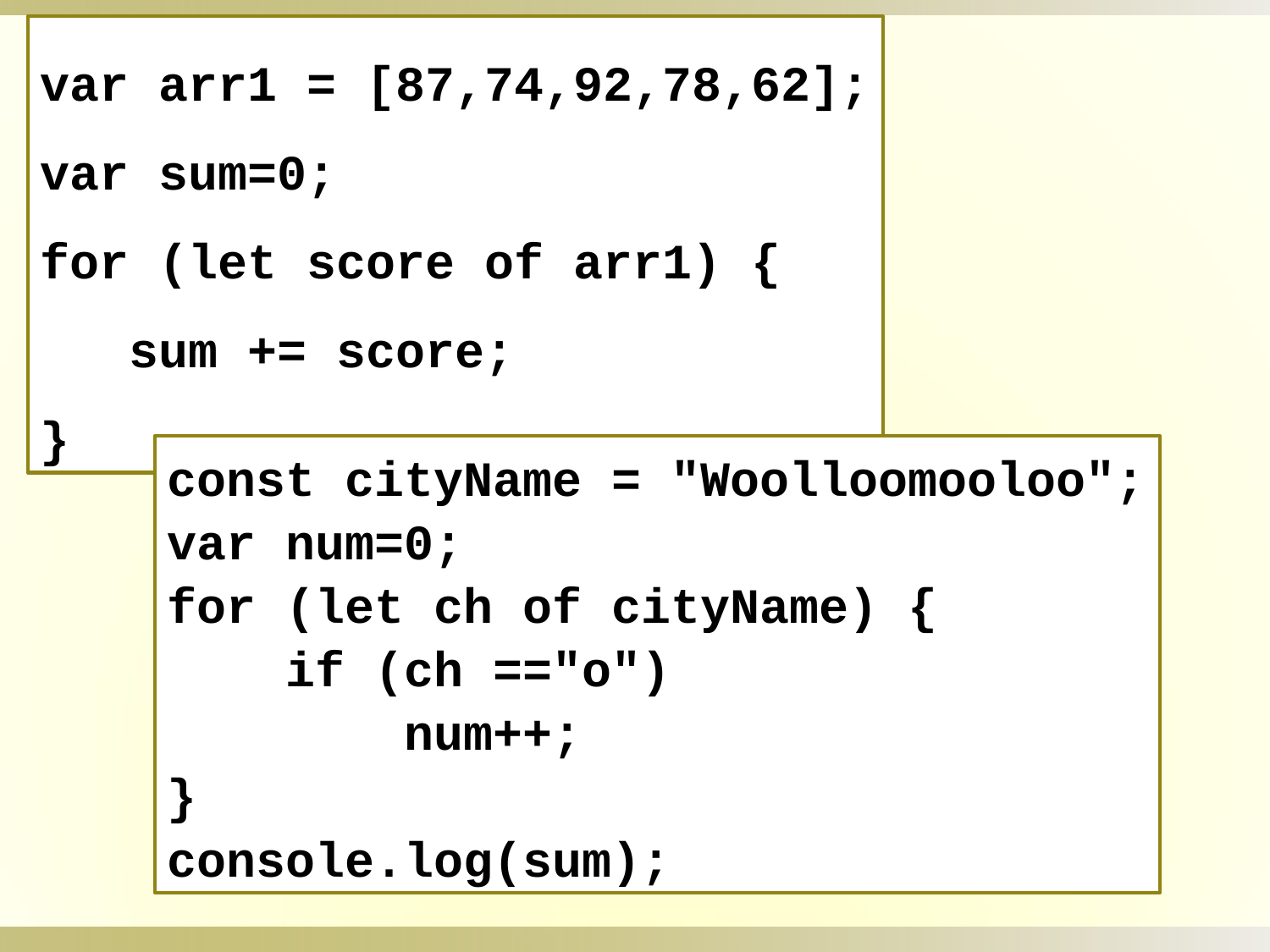

var arr1 = [87,74,92,78,62];
var sum=0;
for (let score of arr1) {
   sum += score;
}
const cityName = "Woolloomooloo";
var num=0;
for (let ch of cityName) {
    if (ch =="o")
        num++;
}
console.log(sum);